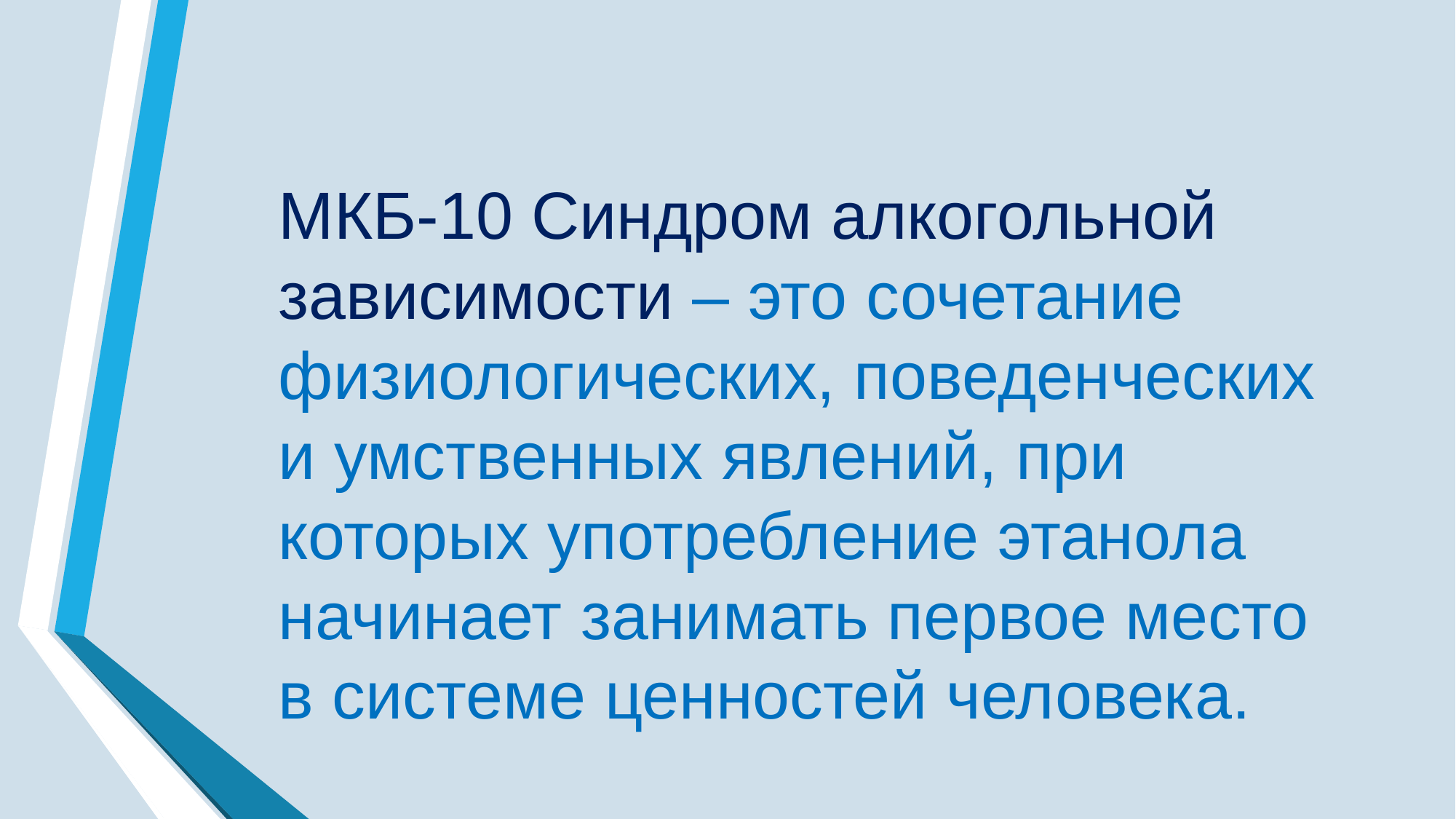

МКБ-10 Синдром алкогольной зависимости – это сочетание физиологических, поведенческих и умственных явлений, при которых употребление этанола начинает занимать первое место в системе ценностей человека.